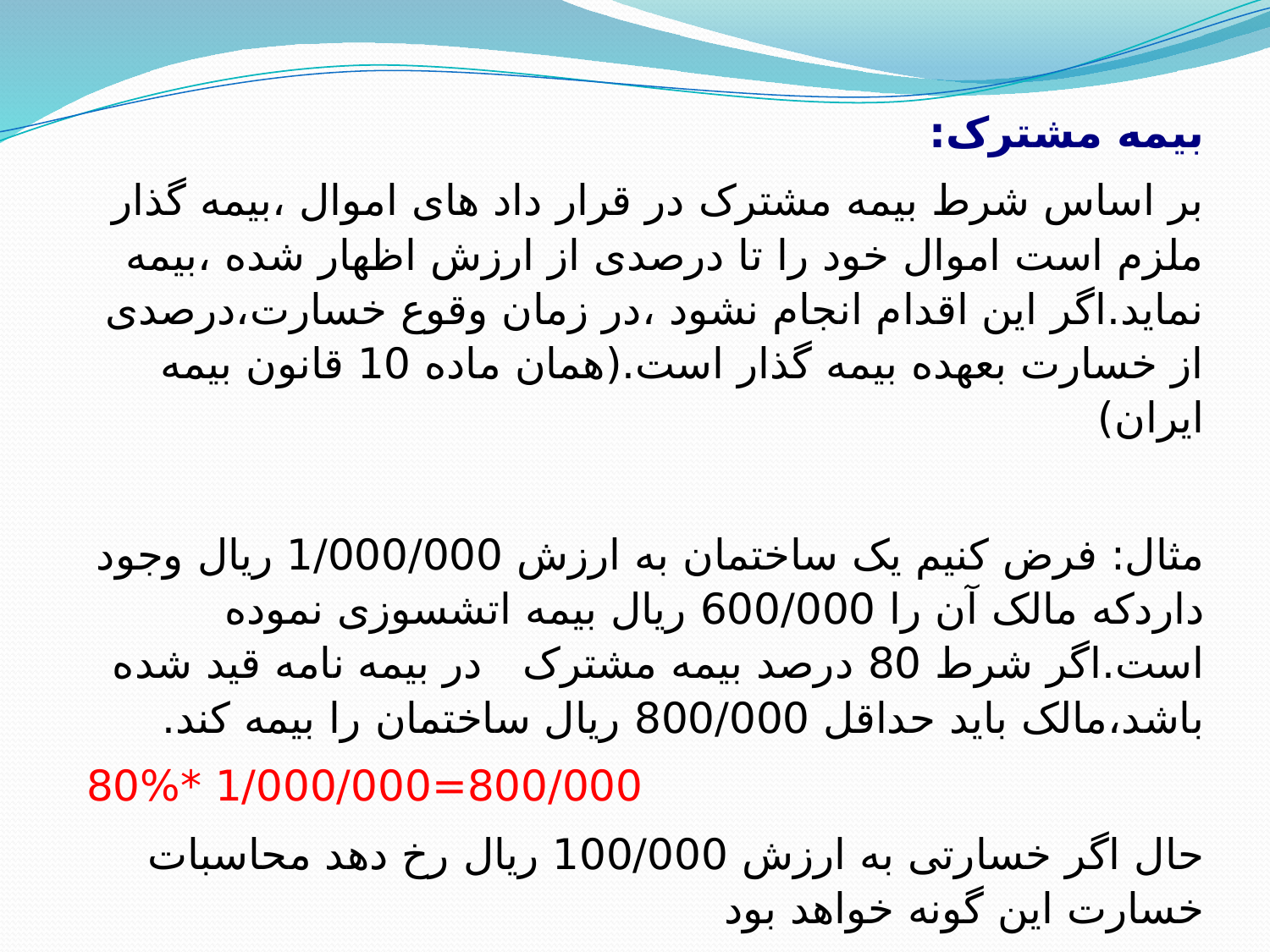

بیمه مشترک:
بر اساس شرط بیمه مشترک در قرار داد های اموال ،بیمه گذار ملزم است اموال خود را تا درصدی از ارزش اظهار شده ،بیمه نماید.اگر این اقدام انجام نشود ،در زمان وقوع خسارت،درصدی از خسارت بعهده بیمه گذار است.(همان ماده 10 قانون بیمه ایران)

مثال: فرض کنیم یک ساختمان به ارزش 1/000/000 ریال وجود داردکه مالک آن را 600/000 ریال بیمه اتشسوزی نموده است.اگر شرط 80 درصد بیمه مشترک   در بیمه نامه قید شده باشد،مالک باید حداقل 800/000 ریال ساختمان را بیمه کند.
800/000=1/000/000 *80%
حال اگر خسارتی به ارزش 100/000 ریال رخ دهد محاسبات خسارت این گونه خواهد بود
ارزش اموال بیمه شده/ارزش واقعی اموال *مقدار خسارت
75/000=100/000*800/000  / 600/000